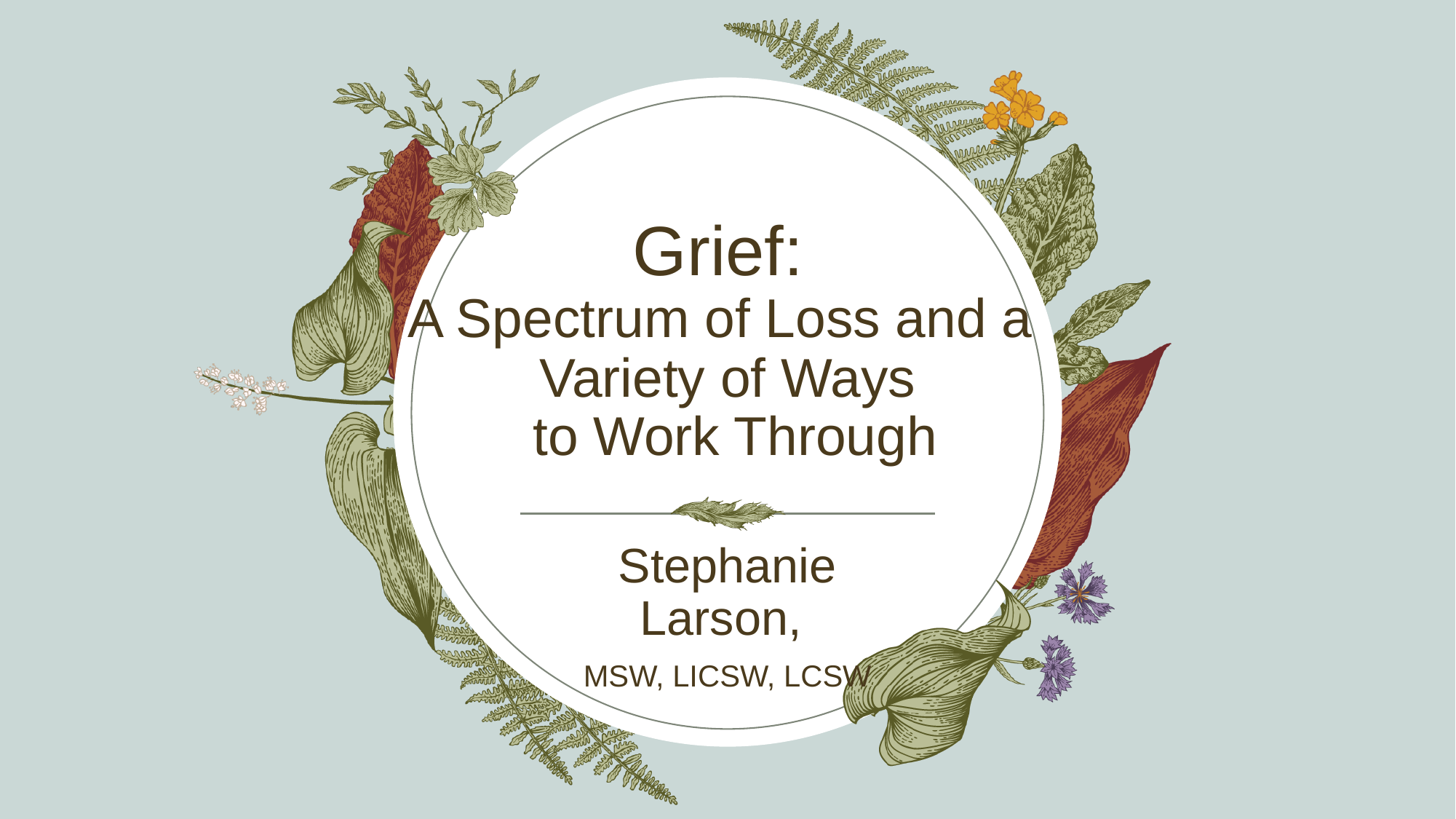

# Grief: A Spectrum of Loss and a Variety of Ways to Work Through
Stephanie Larson,
MSW, LICSW, LCSW